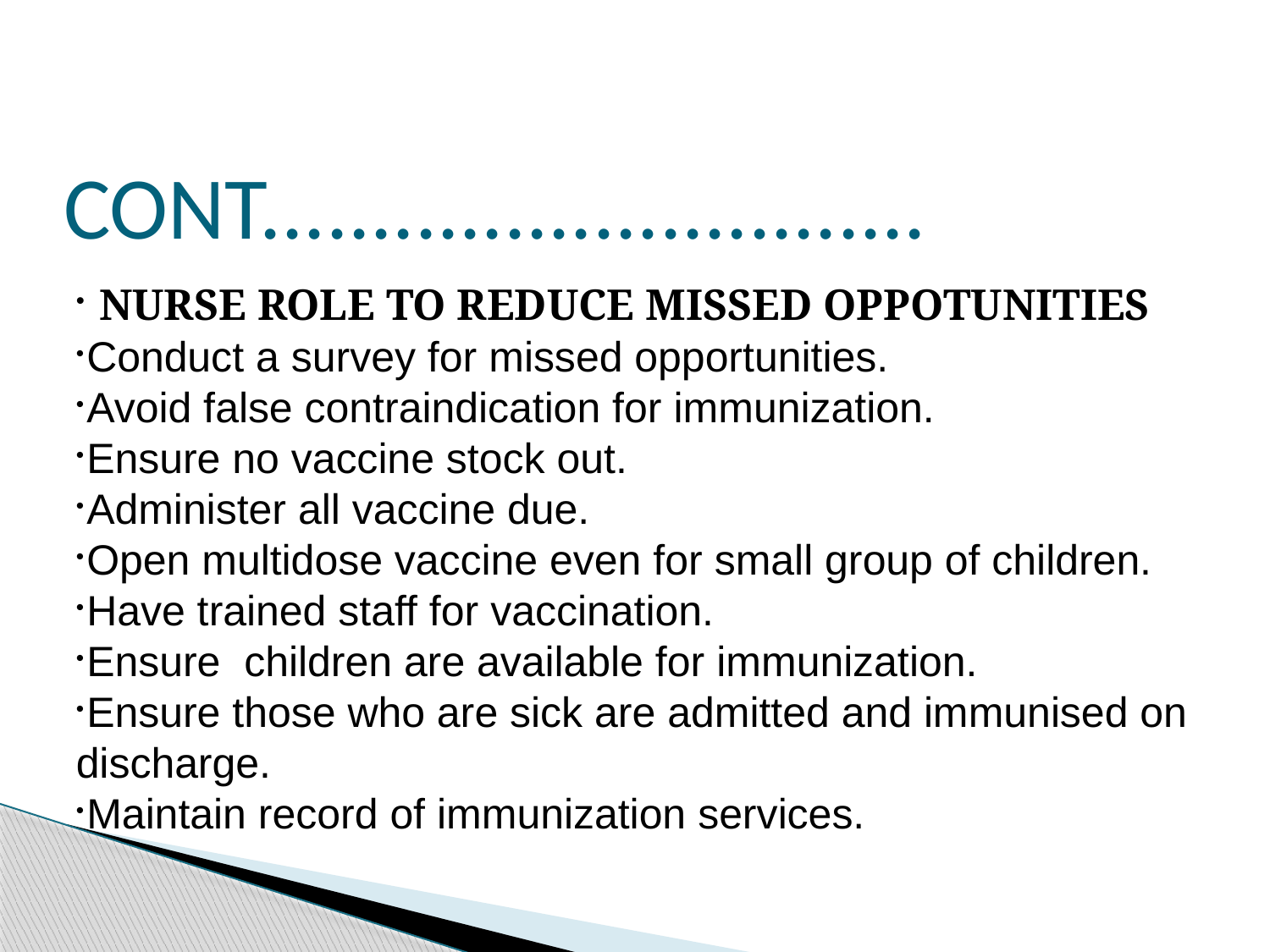

CONT..............................
 NURSE ROLE TO REDUCE MISSED OPPOTUNITIES
Conduct a survey for missed opportunities.
Avoid false contraindication for immunization.
Ensure no vaccine stock out.
Administer all vaccine due.
Open multidose vaccine even for small group of children.
Have trained staff for vaccination.
Ensure  children are available for immunization.
Ensure those who are sick are admitted and immunised on discharge.
Maintain record of immunization services.